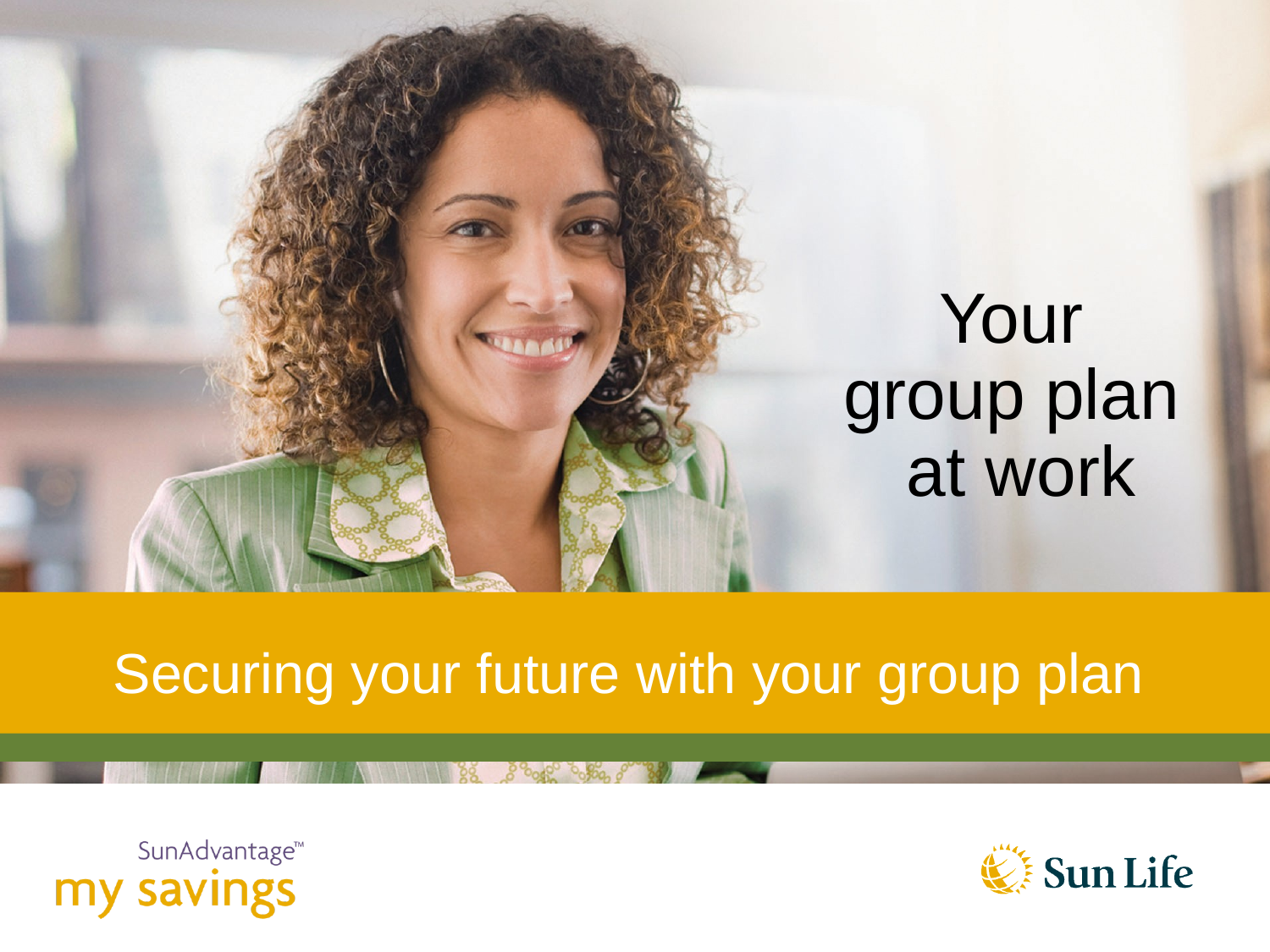

# Your group plan at work

	Securing your future with your group plan